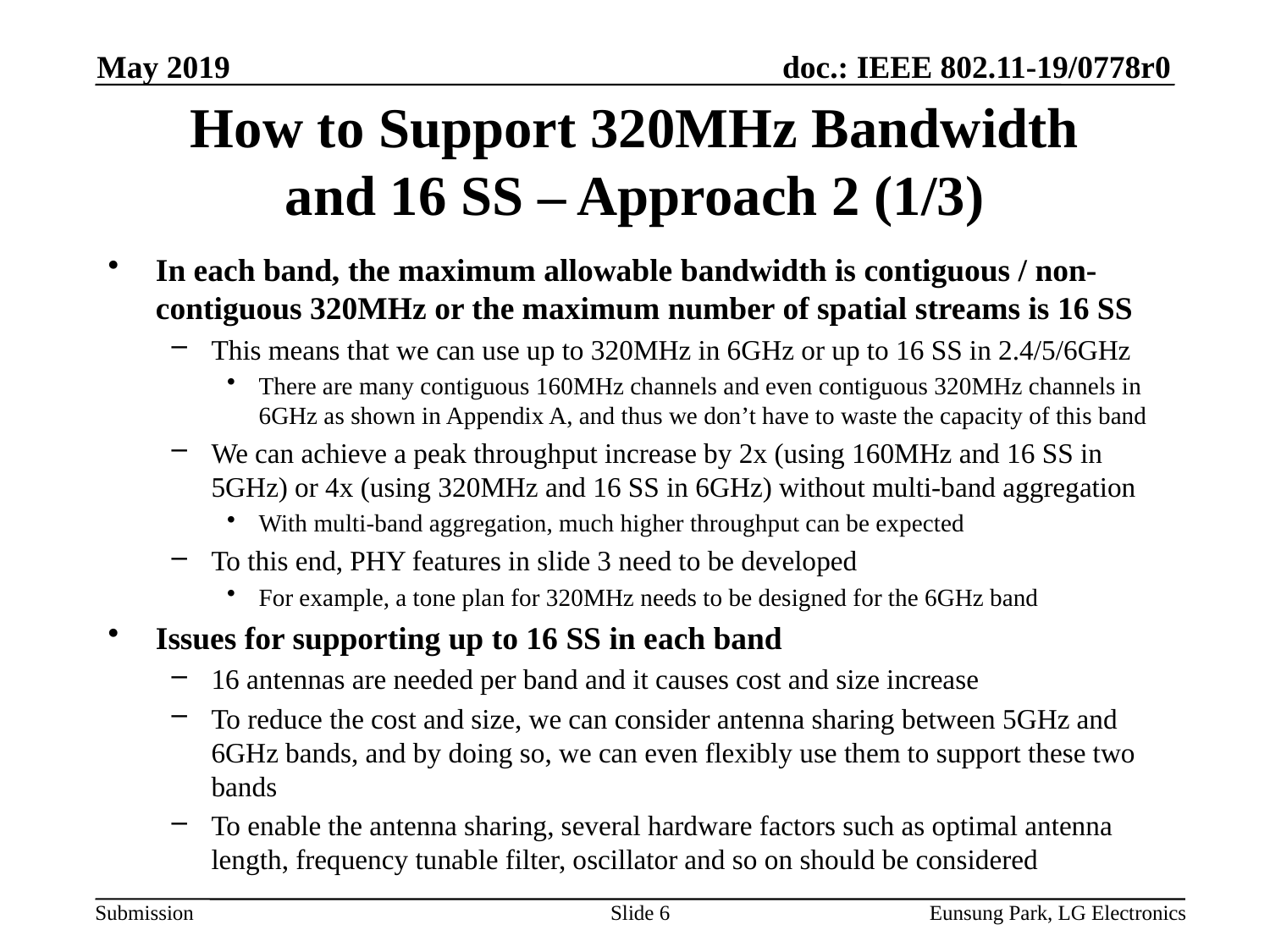

May 2019
# How to Support 320MHz Bandwidth and 16 SS – Approach 2 (1/3)
In each band, the maximum allowable bandwidth is contiguous / non- contiguous 320MHz or the maximum number of spatial streams is 16 SS
This means that we can use up to 320MHz in 6GHz or up to 16 SS in 2.4/5/6GHz
There are many contiguous 160MHz channels and even contiguous 320MHz channels in 6GHz as shown in Appendix A, and thus we don’t have to waste the capacity of this band
We can achieve a peak throughput increase by 2x (using 160MHz and 16 SS in 5GHz) or 4x (using 320MHz and 16 SS in 6GHz) without multi-band aggregation
With multi-band aggregation, much higher throughput can be expected
To this end, PHY features in slide 3 need to be developed
For example, a tone plan for 320MHz needs to be designed for the 6GHz band
Issues for supporting up to 16 SS in each band
16 antennas are needed per band and it causes cost and size increase
To reduce the cost and size, we can consider antenna sharing between 5GHz and 6GHz bands, and by doing so, we can even flexibly use them to support these two bands
To enable the antenna sharing, several hardware factors such as optimal antenna length, frequency tunable filter, oscillator and so on should be considered
Slide 6
Eunsung Park, LG Electronics